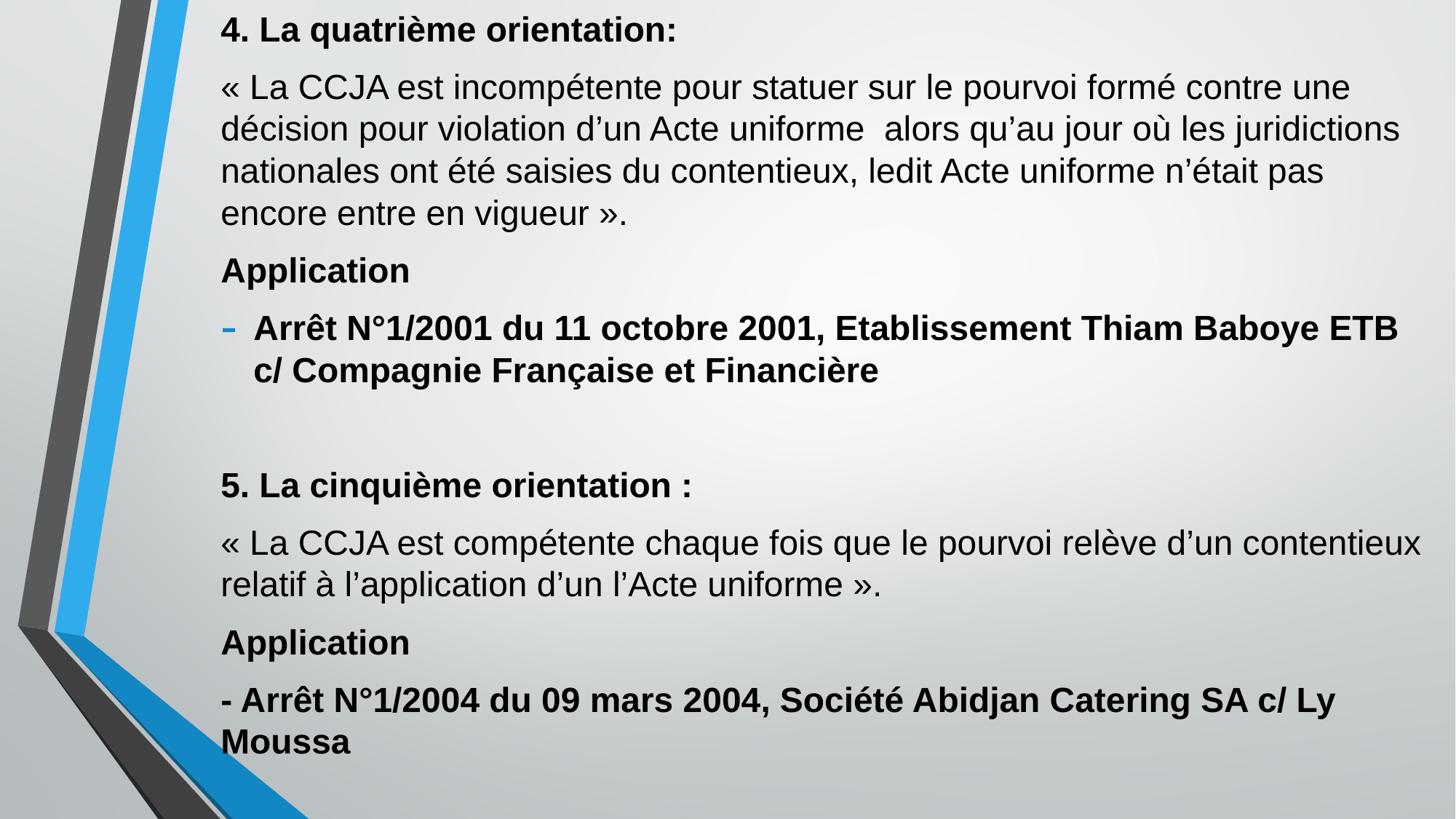

4. La quatrième orientation:
« La CCJA est incompétente pour statuer sur le pourvoi formé contre une décision pour violation d’un Acte uniforme  alors qu’au jour où les juridictions nationales ont été saisies du contentieux, ledit Acte uniforme n’était pas encore entre en vigueur ».
Application
Arrêt N°1/2001 du 11 octobre 2001, Etablissement Thiam Baboye ETB c/ Compagnie Française et Financière

5. La cinquième orientation :
« La CCJA est compétente chaque fois que le pourvoi relève d’un contentieux relatif à l’application d’un l’Acte uniforme ».
Application
- Arrêt N°1/2004 du 09 mars 2004, Société Abidjan Catering SA c/ Ly Moussa